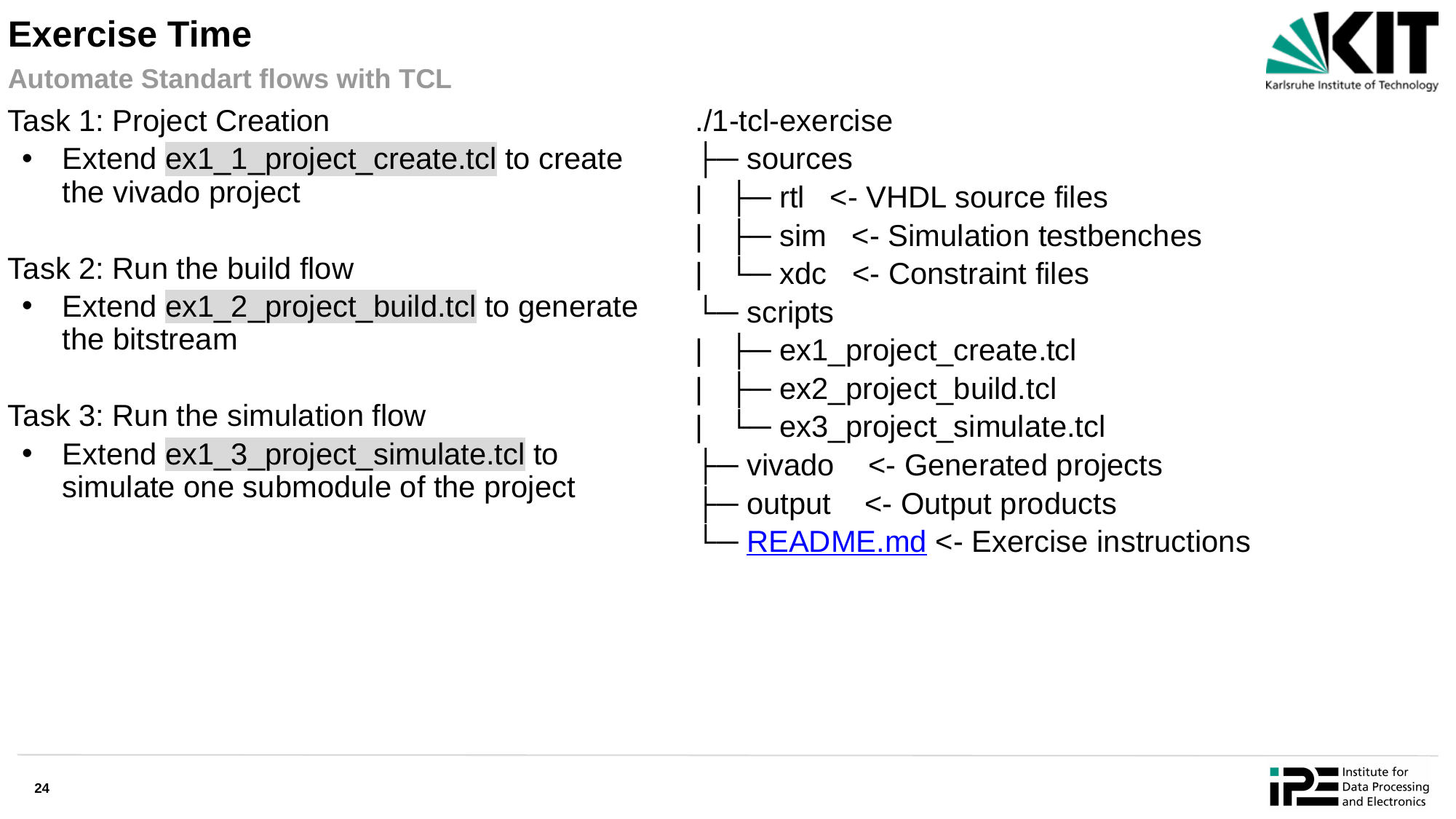

# Exercise Time
Automate Standart flows with TCL
Task 1: Project Creation
Extend ex1_1_project_create.tcl to create the vivado project

Task 2: Run the build flow
Extend ex1_2_project_build.tcl to generate the bitstream

Task 3: Run the simulation flow
Extend ex1_3_project_simulate.tcl to simulate one submodule of the project

./1-tcl-exercise
├─ sources
|   ├─ rtl   <- VHDL source files
|   ├─ sim   <- Simulation testbenches
|   └─ xdc   <- Constraint files
└─ scripts
|   ├─ ex1_project_create.tcl
|   ├─ ex2_project_build.tcl
|   └─ ex3_project_simulate.tcl
├─ vivado    <- Generated projects
├─ output    <- Output products
└─ README.md <- Exercise instructions

24